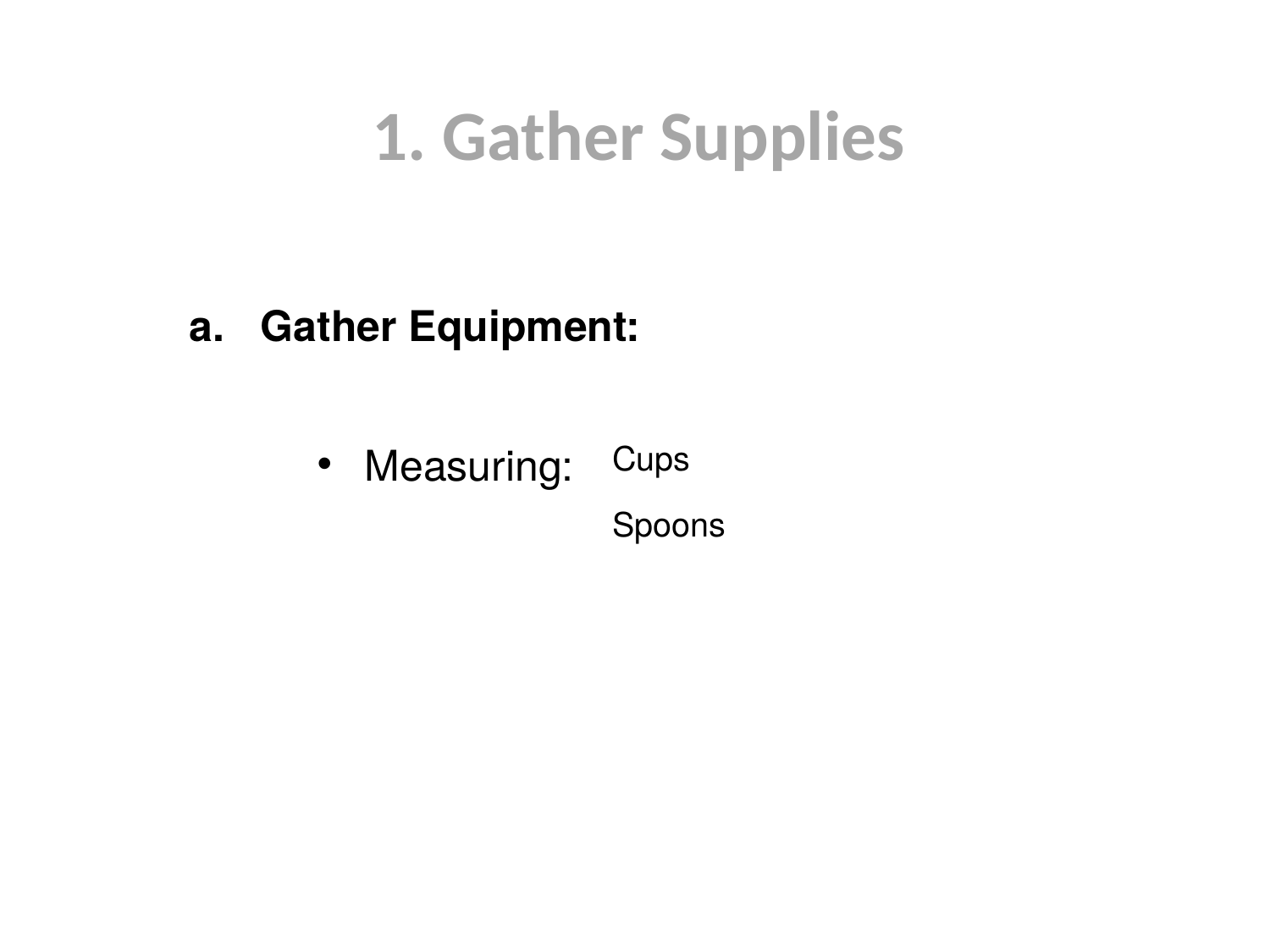

1. Gather Supplies
Gather Equipment:

| Measuring: | Cups |
| --- | --- |
|  | Spoons |